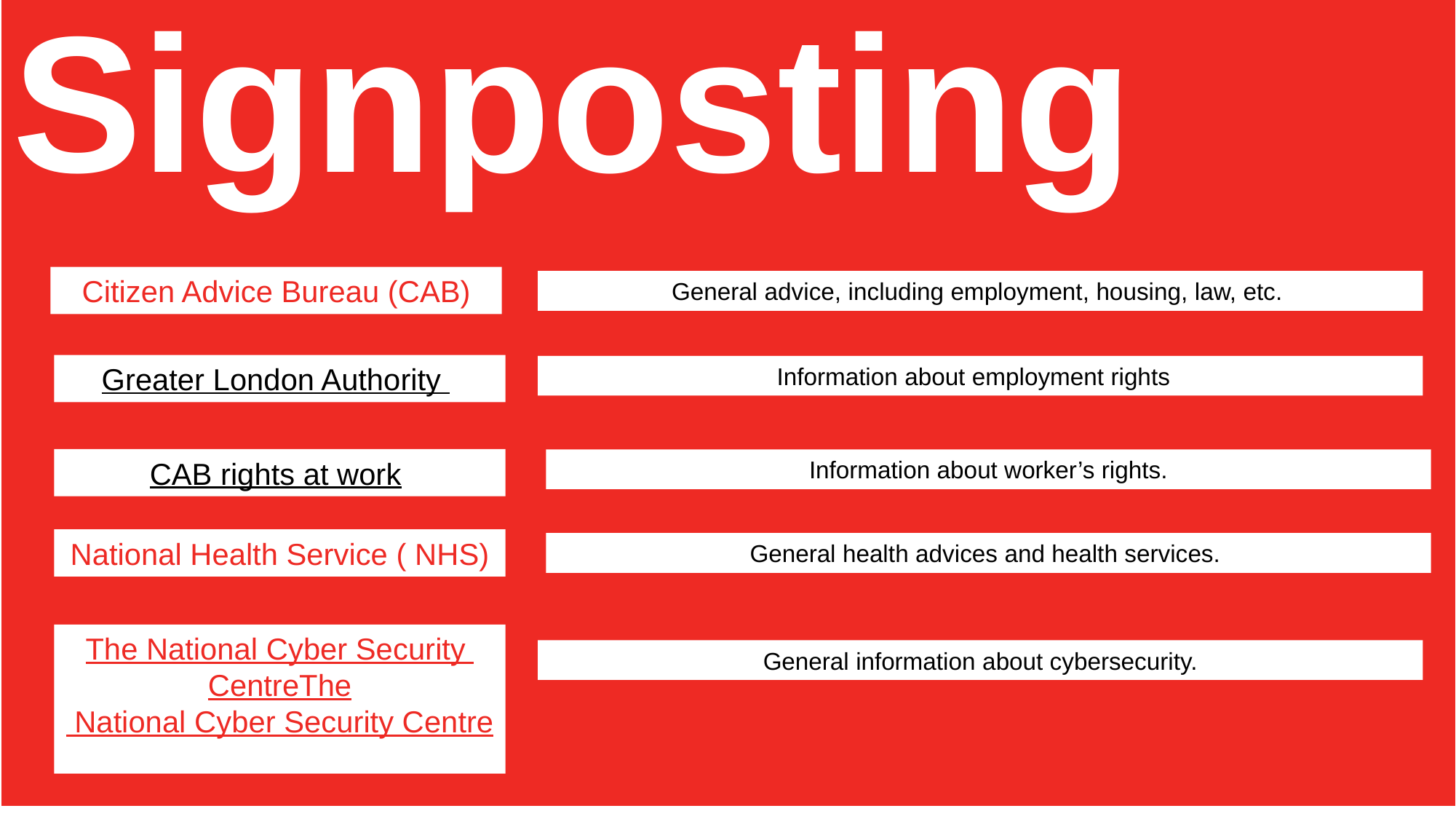

Signposting

Citizen Advice Bureau (CAB)
General advice, including employment, housing, law, etc.
Greater London Authority
Information about employment rights
CAB rights at work
Information about worker’s rights.
National Health Service ( NHS)
General health advices and health services.
The National Cyber Security CentreThe National Cyber Security Centre

General information about cybersecurity.